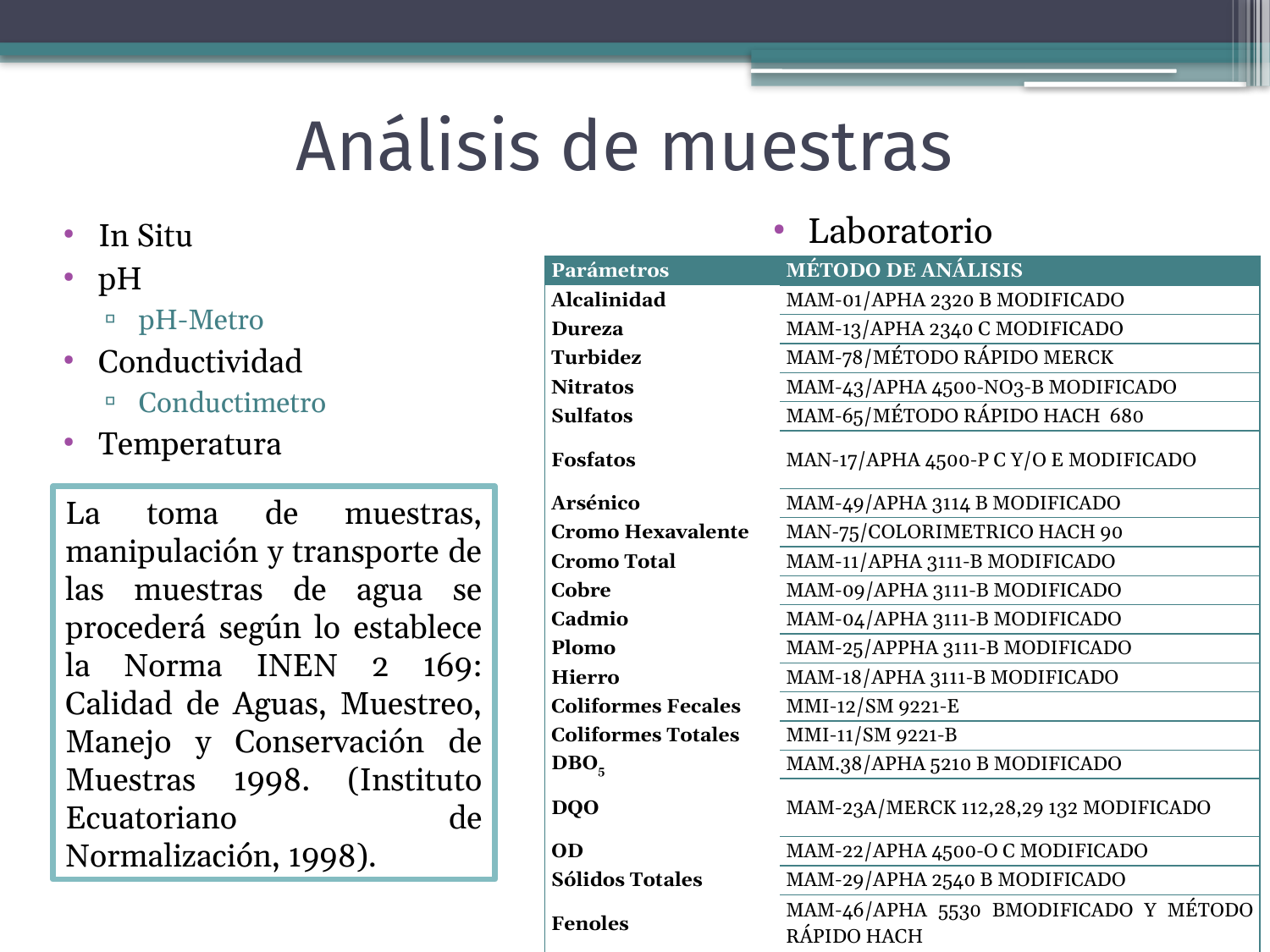

# Análisis de muestras
Laboratorio

In Situ
pH
pH-Metro
Conductividad
Conductimetro
Temperatura
| Parámetros | MÉTODO DE ANÁLISIS |
| --- | --- |
| Alcalinidad | MAM-01/APHA 2320 B MODIFICADO |
| Dureza | MAM-13/APHA 2340 C MODIFICADO |
| Turbidez | MAM-78/MÉTODO RÁPIDO MERCK |
| Nitratos | MAM-43/APHA 4500-NO3-B MODIFICADO |
| Sulfatos | MAM-65/MÉTODO RÁPIDO HACH 680 |
| Fosfatos | MAN-17/APHA 4500-P C Y/O E MODIFICADO |
| Arsénico | MAM-49/APHA 3114 B MODIFICADO |
| Cromo Hexavalente | MAN-75/COLORIMETRICO HACH 90 |
| Cromo Total | MAM-11/APHA 3111-B MODIFICADO |
| Cobre | MAM-09/APHA 3111-B MODIFICADO |
| Cadmio | MAM-04/APHA 3111-B MODIFICADO |
| Plomo | MAM-25/APPHA 3111-B MODIFICADO |
| Hierro | MAM-18/APHA 3111-B MODIFICADO |
| Coliformes Fecales | MMI-12/SM 9221-E |
| Coliformes Totales | MMI-11/SM 9221-B |
| DBO5 | MAM.38/APHA 5210 B MODIFICADO |
| DQO | MAM-23A/MERCK 112,28,29 132 MODIFICADO |
| OD | MAM-22/APHA 4500-O C MODIFICADO |
| Sólidos Totales | MAM-29/APHA 2540 B MODIFICADO |
| Fenoles | MAM-46/APHA 5530 BMODIFICADO Y MÉTODO RÁPIDO HACH |
La toma de muestras, manipulación y transporte de las muestras de agua se procederá según lo establece la Norma INEN 2 169: Calidad de Aguas, Muestreo, Manejo y Conservación de Muestras 1998. (Instituto Ecuatoriano de Normalización, 1998).